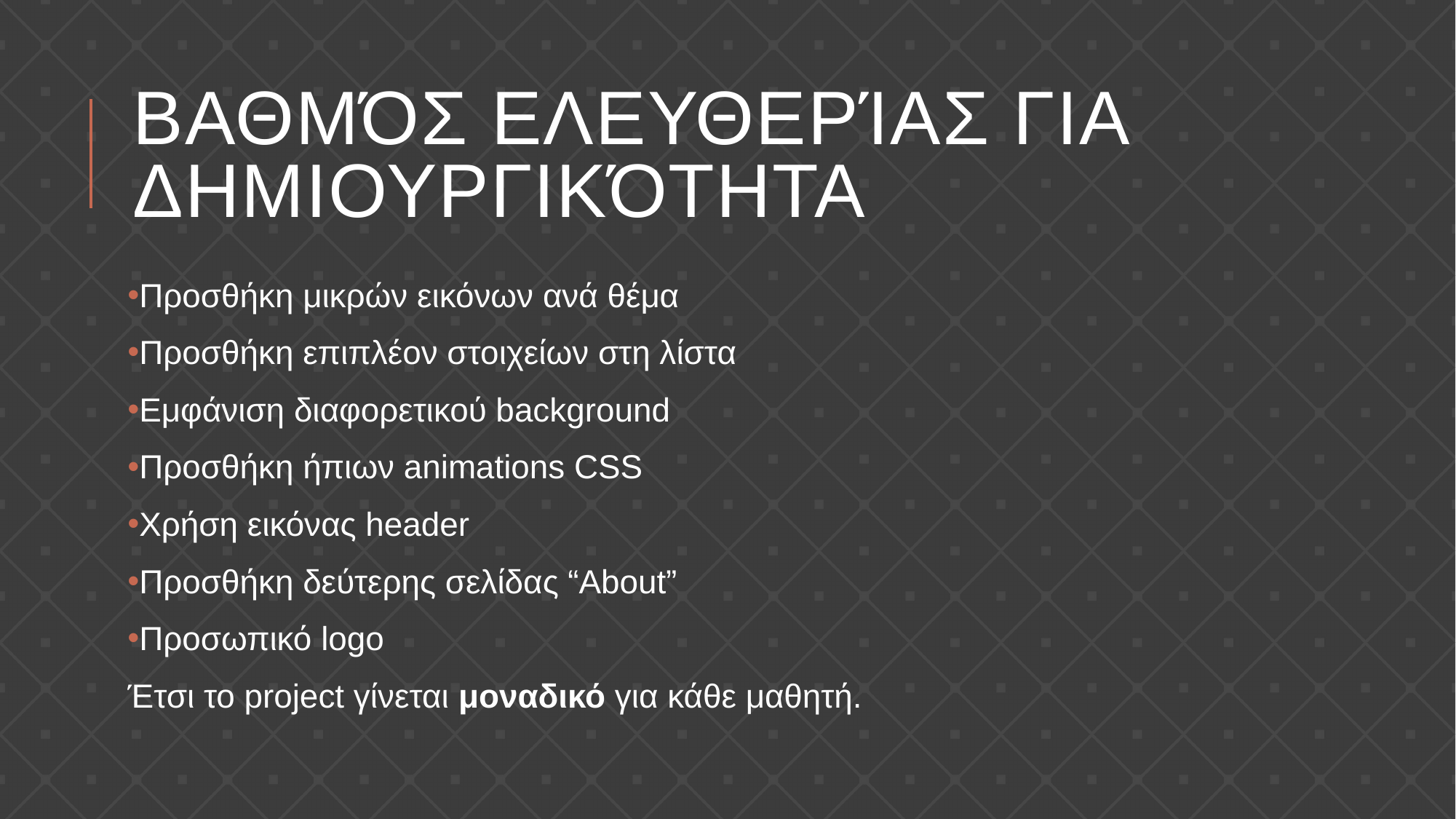

# Βαθμός Ελευθερίας για Δημιουργικότητα
Προσθήκη μικρών εικόνων ανά θέμα
Προσθήκη επιπλέον στοιχείων στη λίστα
Εμφάνιση διαφορετικού background
Προσθήκη ήπιων animations CSS
Χρήση εικόνας header
Προσθήκη δεύτερης σελίδας “About”
Προσωπικό logo
Έτσι το project γίνεται μοναδικό για κάθε μαθητή.